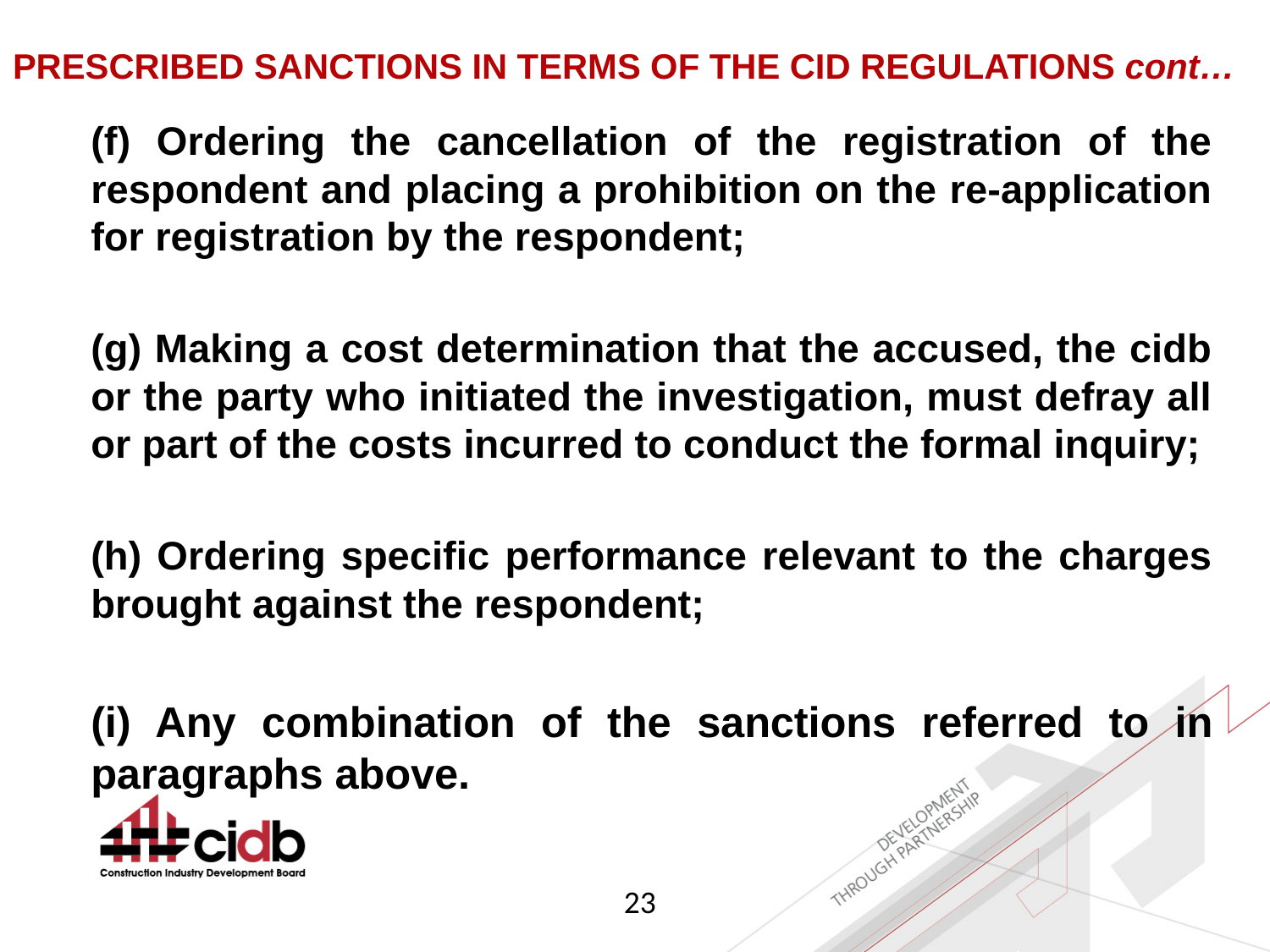

PRESCRIBED SANCTIONS IN TERMS OF THE CID REGULATIONS cont…
(f) Ordering the cancellation of the registration of the respondent and placing a prohibition on the re-application for registration by the respondent;

(g) Making a cost determination that the accused, the cidb or the party who initiated the investigation, must defray all or part of the costs incurred to conduct the formal inquiry;

(h) Ordering specific performance relevant to the charges brought against the respondent;

(i) Any combination of the sanctions referred to in paragraphs above.

23